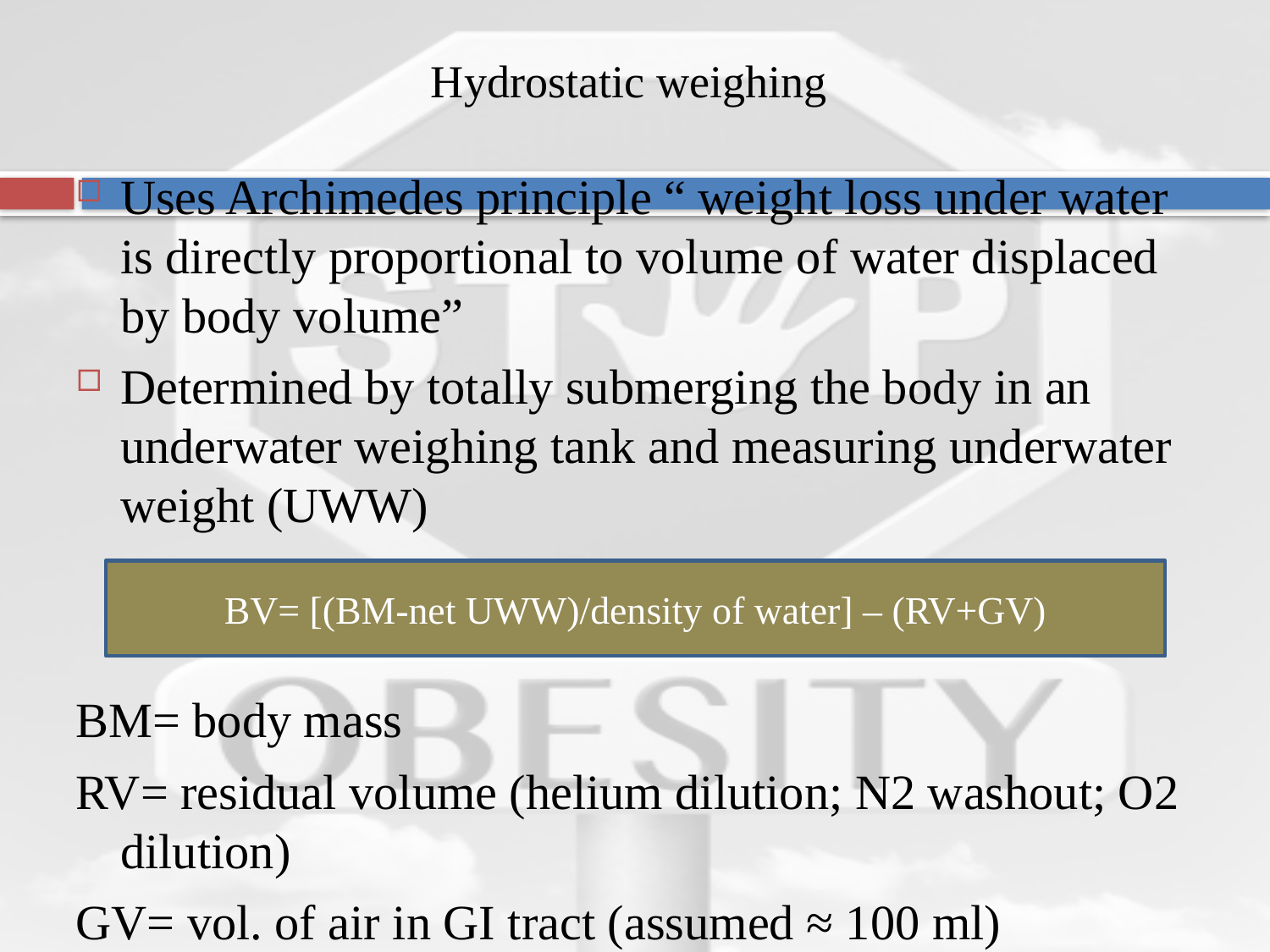

# Hydrostatic weighing
Uses Archimedes principle “ weight loss under water is directly proportional to volume of water displaced by body volume”
Determined by totally submerging the body in an underwater weighing tank and measuring underwater weight (UWW)

BM= body mass
RV= residual volume (helium dilution; N2 washout; O2 dilution)
GV= vol. of air in GI tract (assumed ≈ 100 ml)

BV= [(BM-net UWW)/density of water] – (RV+GV)